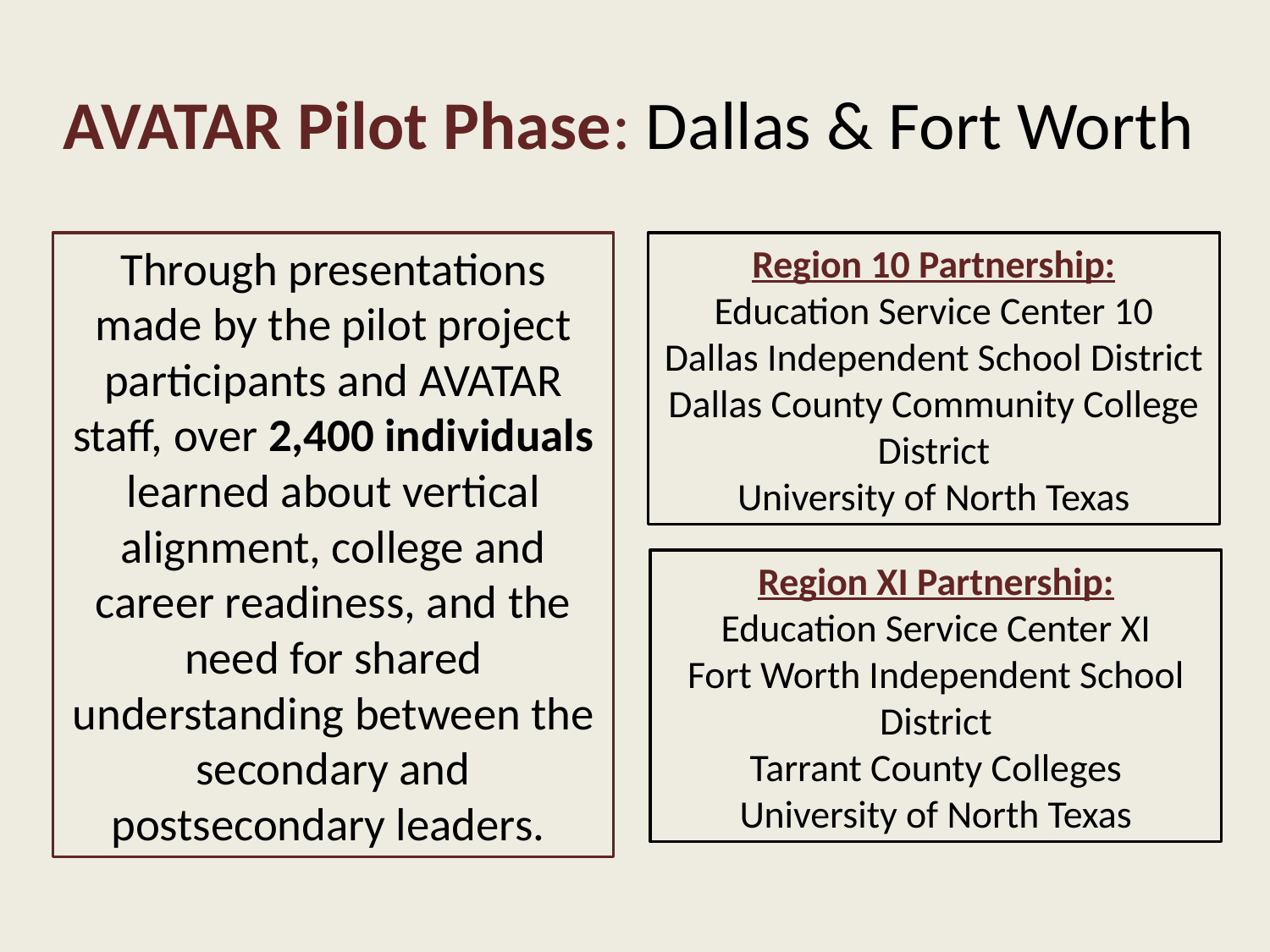

# AVATAR Pilot Phase: Dallas & Fort Worth
Through presentations made by the pilot project participants and AVATAR staff, over 2,400 individuals learned about vertical alignment, college and career readiness, and the need for shared understanding between the secondary and postsecondary leaders.
Region 10 Partnership:
Education Service Center 10
Dallas Independent School District
Dallas County Community College District
University of North Texas
Region XI Partnership:
Education Service Center XI
Fort Worth Independent School District
Tarrant County Colleges
University of North Texas